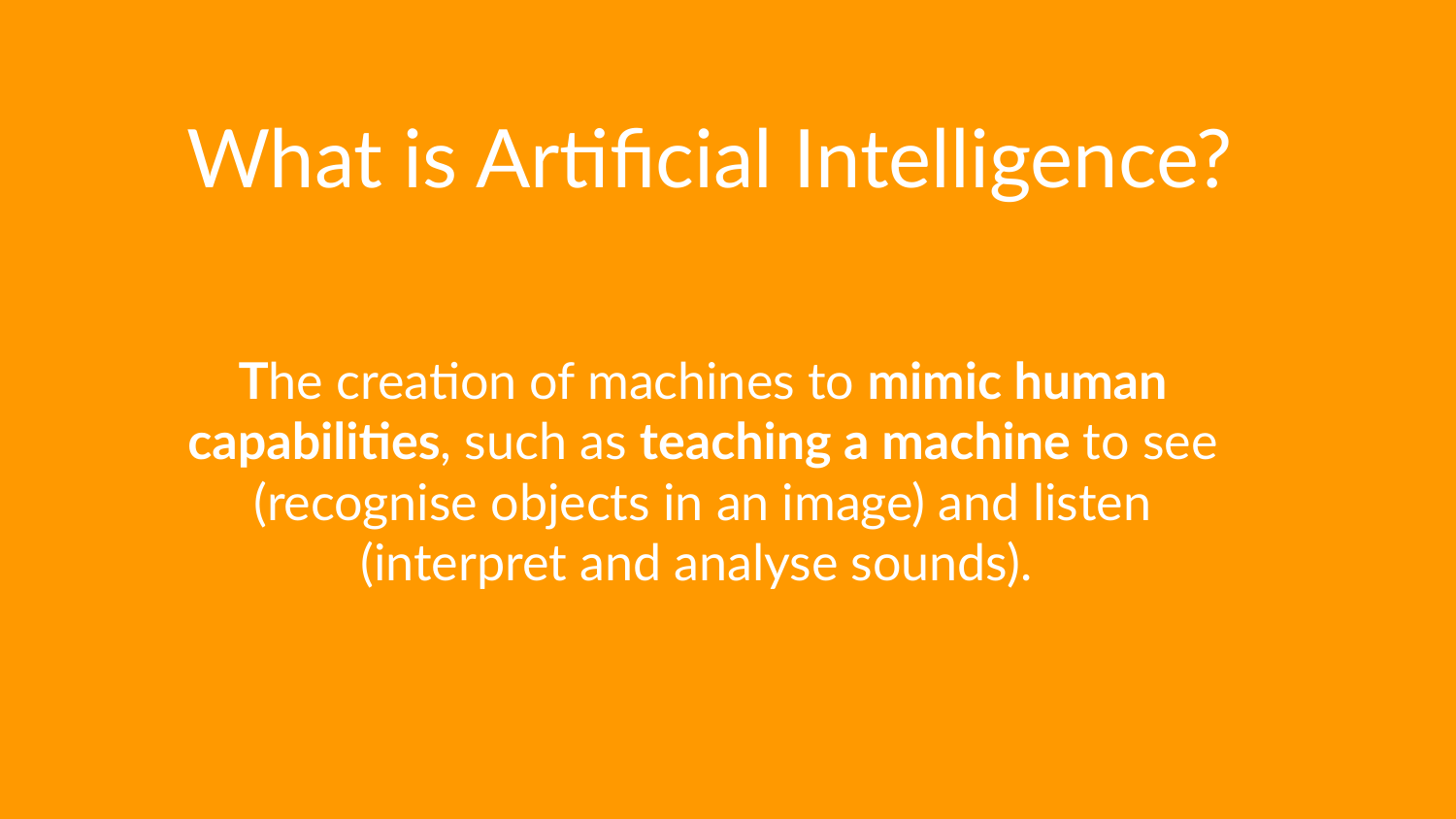

What is Artificial Intelligence?
# The creation of machines to mimic human capabilities, such as teaching a machine to see (recognise objects in an image) and listen (interpret and analyse sounds).